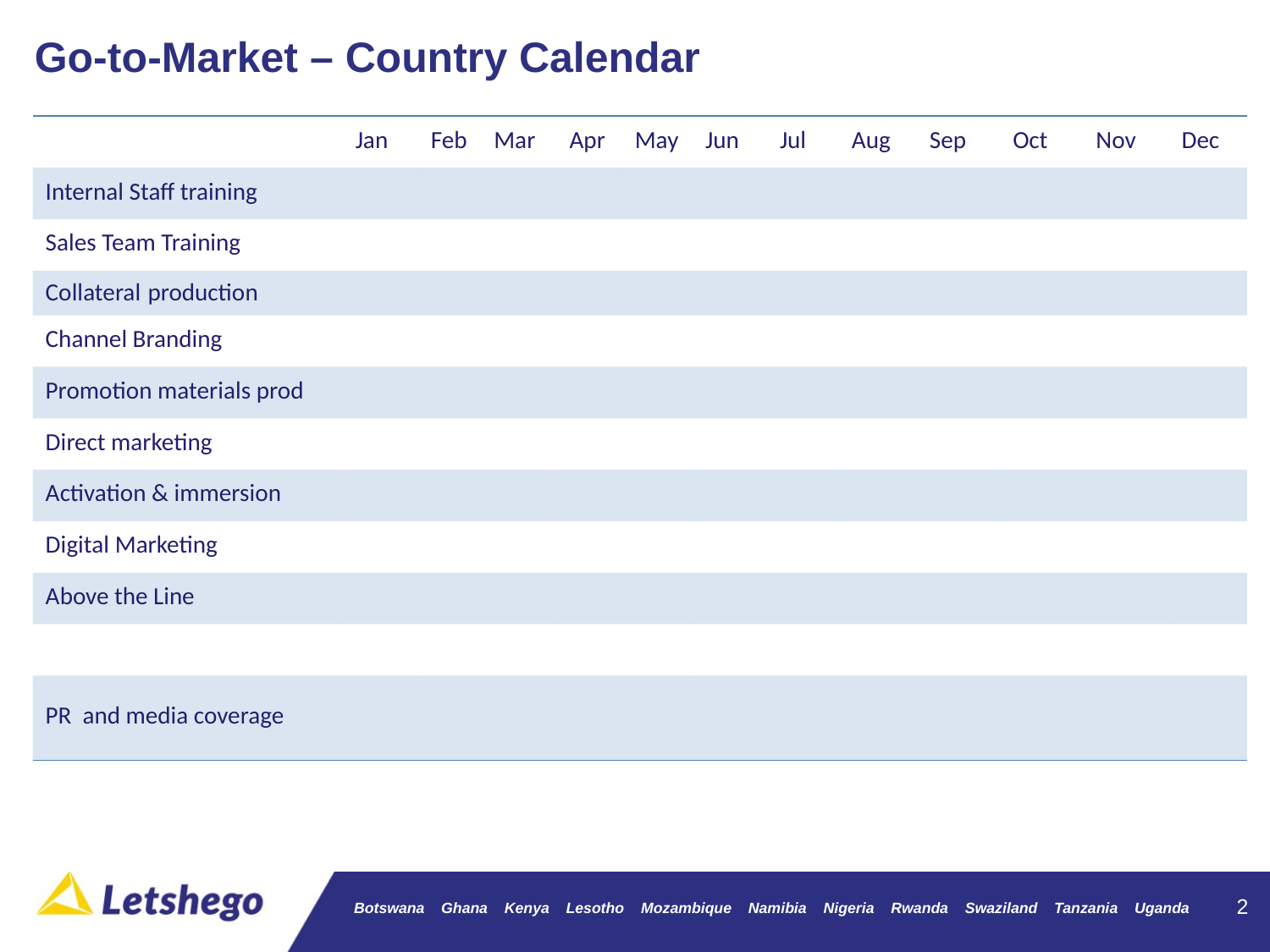

# Go-to-Market – Country Calendar
|  | Jan | Feb | Mar | Apr | May | Jun | Jul | Aug | Sep | Oct | Nov | Dec |
| --- | --- | --- | --- | --- | --- | --- | --- | --- | --- | --- | --- | --- |
| Internal Staff training |  |  |  |  |  |  |  |  |  |  |  |  |
| Sales Team Training |  |  |  |  |  |  |  |  |  |  |  |  |
| Collateral production |  |  |  |  |  |  |  |  |  |  |  |  |
| Channel Branding |  |  |  |  |  |  |  |  |  |  |  |  |
| Promotion materials prod |  |  |  |  |  |  |  |  |  |  |  |  |
| Direct marketing |  |  |  |  |  |  |  |  |  |  |  |  |
| Activation & immersion |  |  |  |  |  |  |  |  |  |  |  |  |
| Digital Marketing |  |  |  |  |  |  |  |  |  |  |  |  |
| Above the Line |  |  |  |  |  |  |  |  |  |  |  |  |
|  |  |  |  |  |  |  |  |  |  |  |  |  |
| PR and media coverage |  |  |  |  |  |  |  |  |  |  |  |  |
2